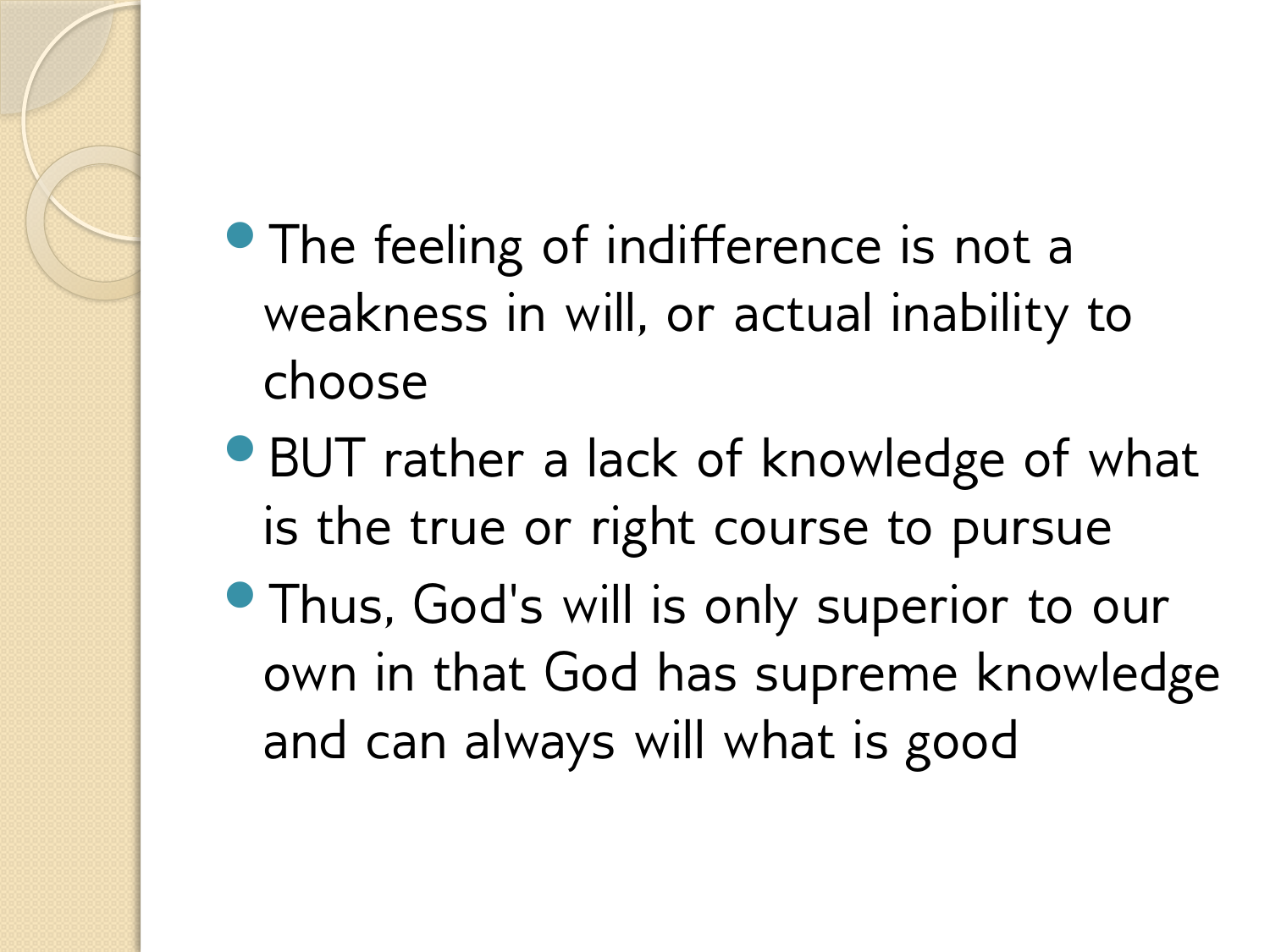

#
The feeling of indifference is not a weakness in will, or actual inability to choose
BUT rather a lack of knowledge of what is the true or right course to pursue
Thus, God's will is only superior to our own in that God has supreme knowledge and can always will what is good